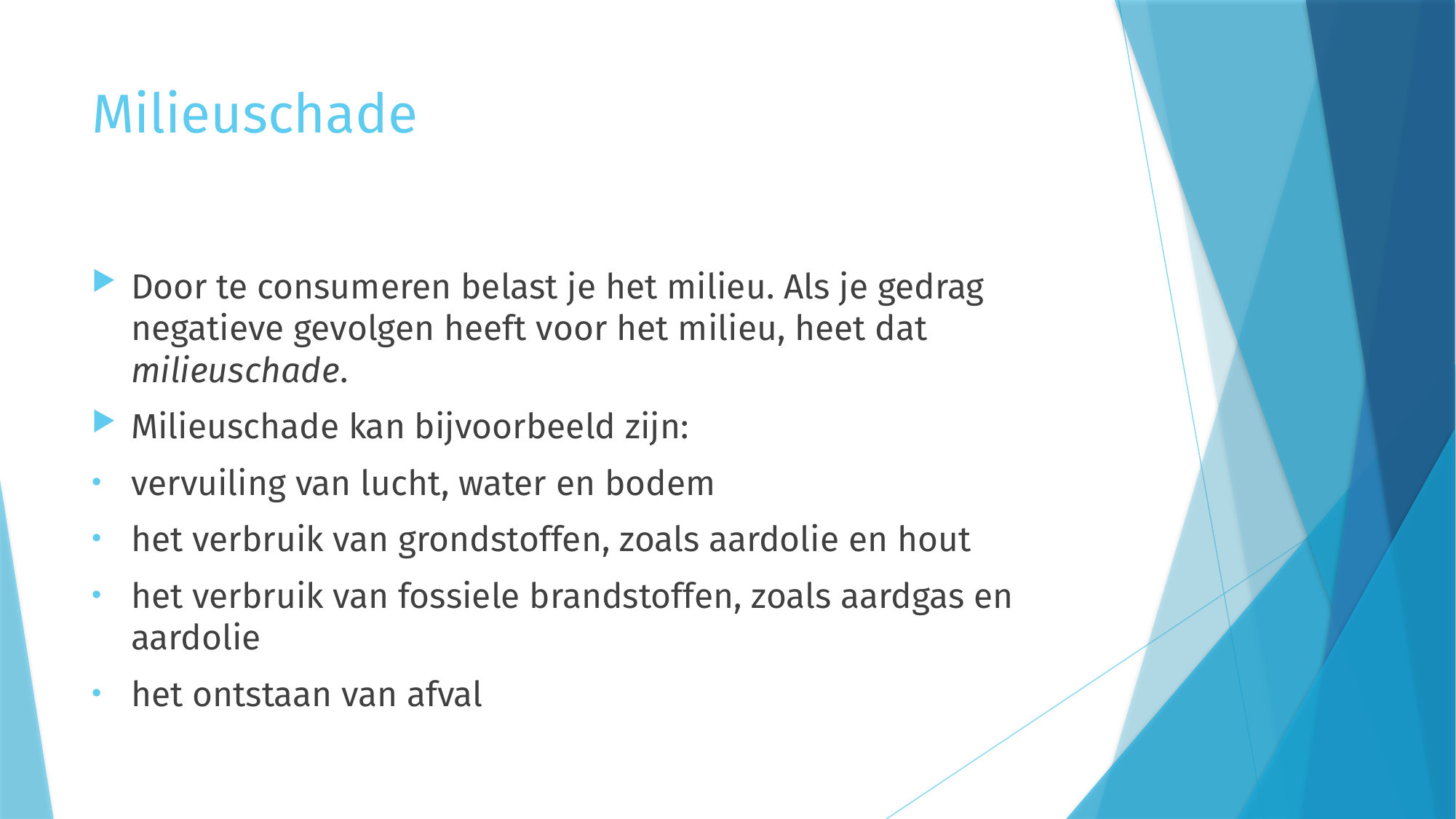

# Milieuschade
Door te consumeren belast je het milieu. Als je gedrag negatieve gevolgen heeft voor het milieu, heet dat milieuschade.
Milieuschade kan bijvoorbeeld zijn:
vervuiling van lucht, water en bodem
het verbruik van grondstoffen, zoals aardolie en hout
het verbruik van fossiele brandstoffen, zoals aardgas en aardolie
het ontstaan van afval